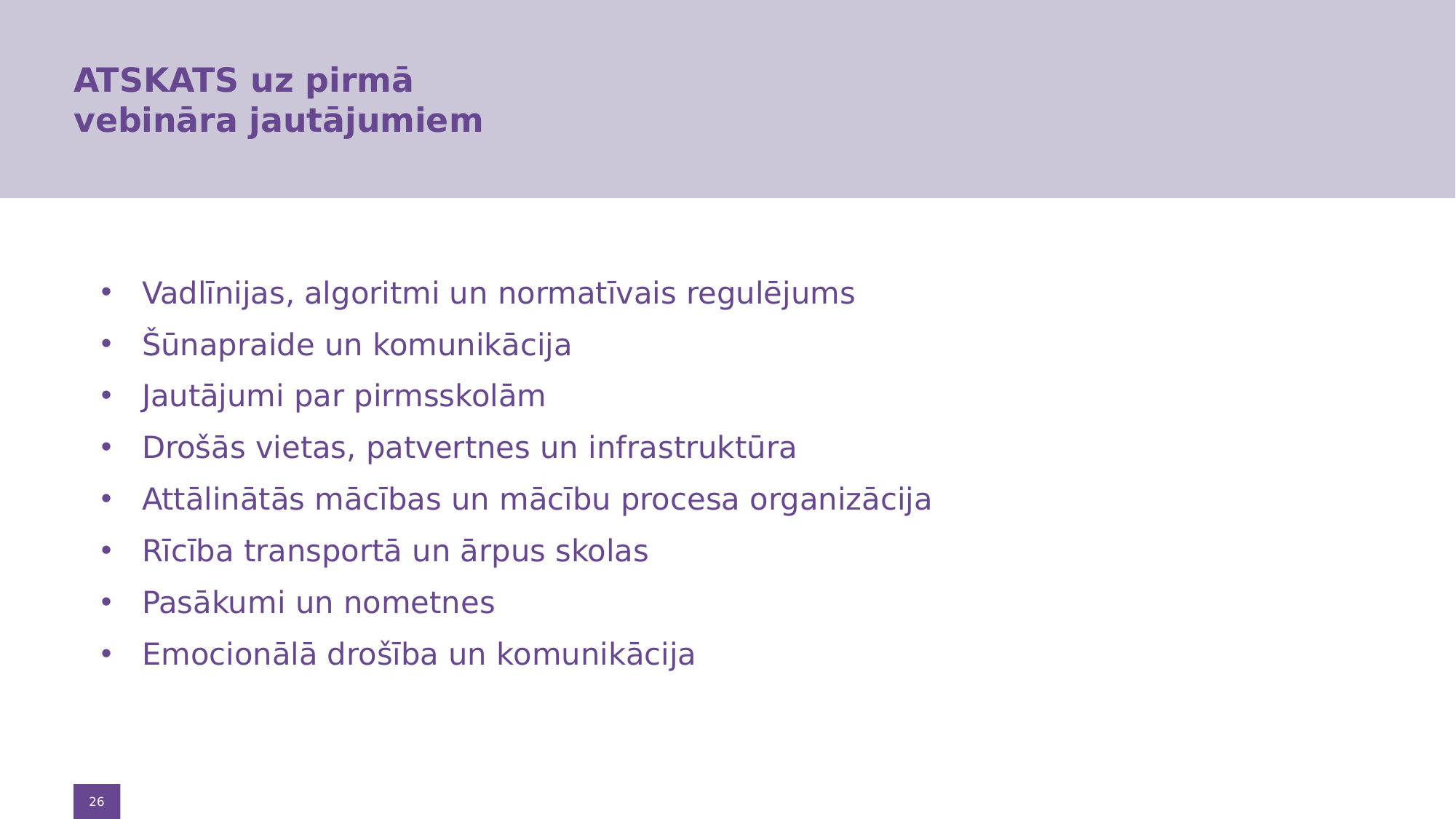

# ATSKATS uz pirmā vebināra jautājumiem
Vadlīnijas, algoritmi un normatīvais regulējums
Šūnapraide un komunikācija
Jautājumi par pirmsskolām
Drošās vietas, patvertnes un infrastruktūra
Attālinātās mācības un mācību procesa organizācija
Rīcība transportā un ārpus skolas
Pasākumi un nometnes
Emocionālā drošība un komunikācija
26